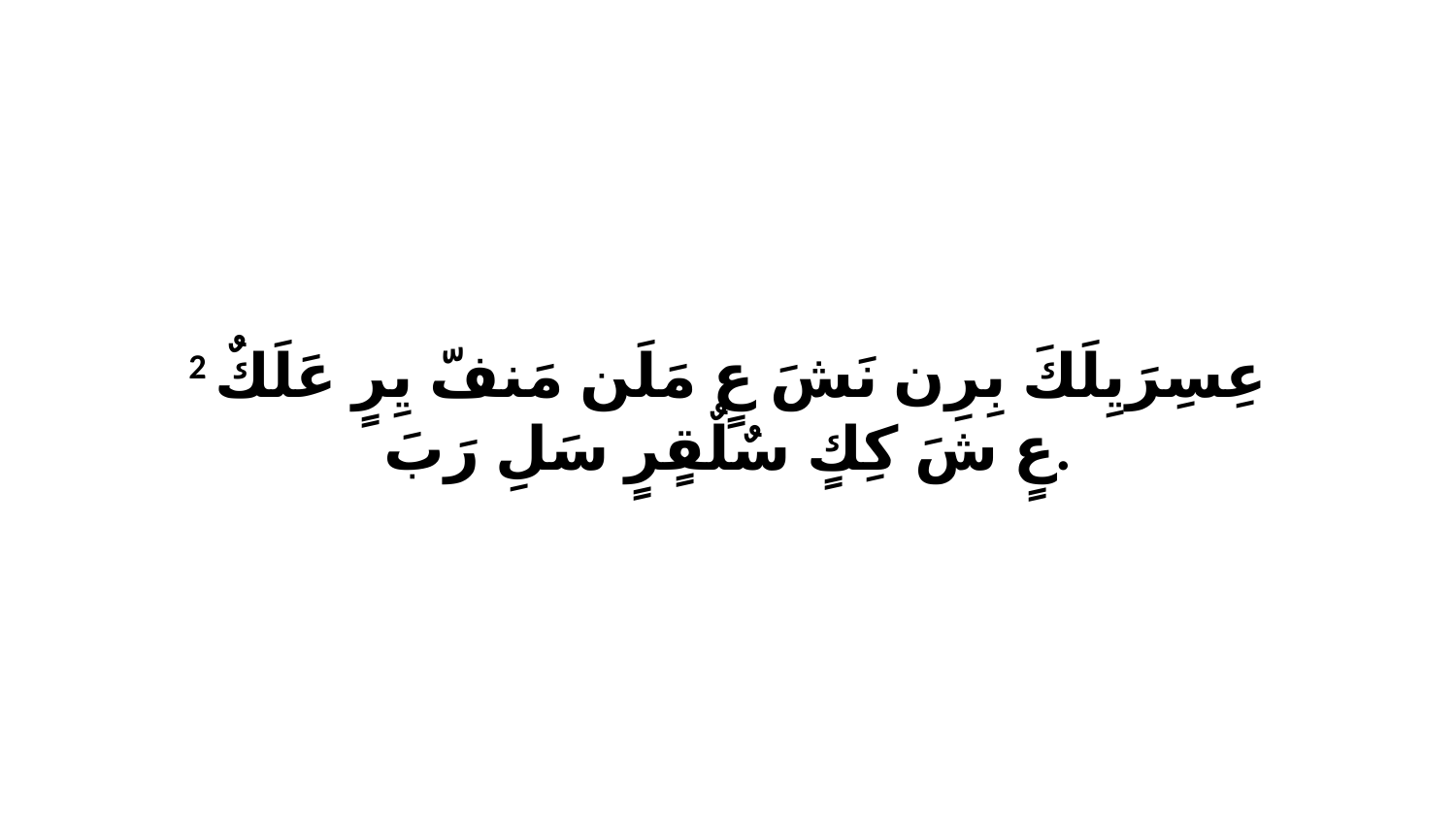

2 عِسِرَيِلَكَ بِرِن نَشَ عٍ مَلَن مَنفّ يِرٍ عَلَكٌ عٍ شَ كِكٍ سٌلٌقٍرٍ سَلِ رَبَ.